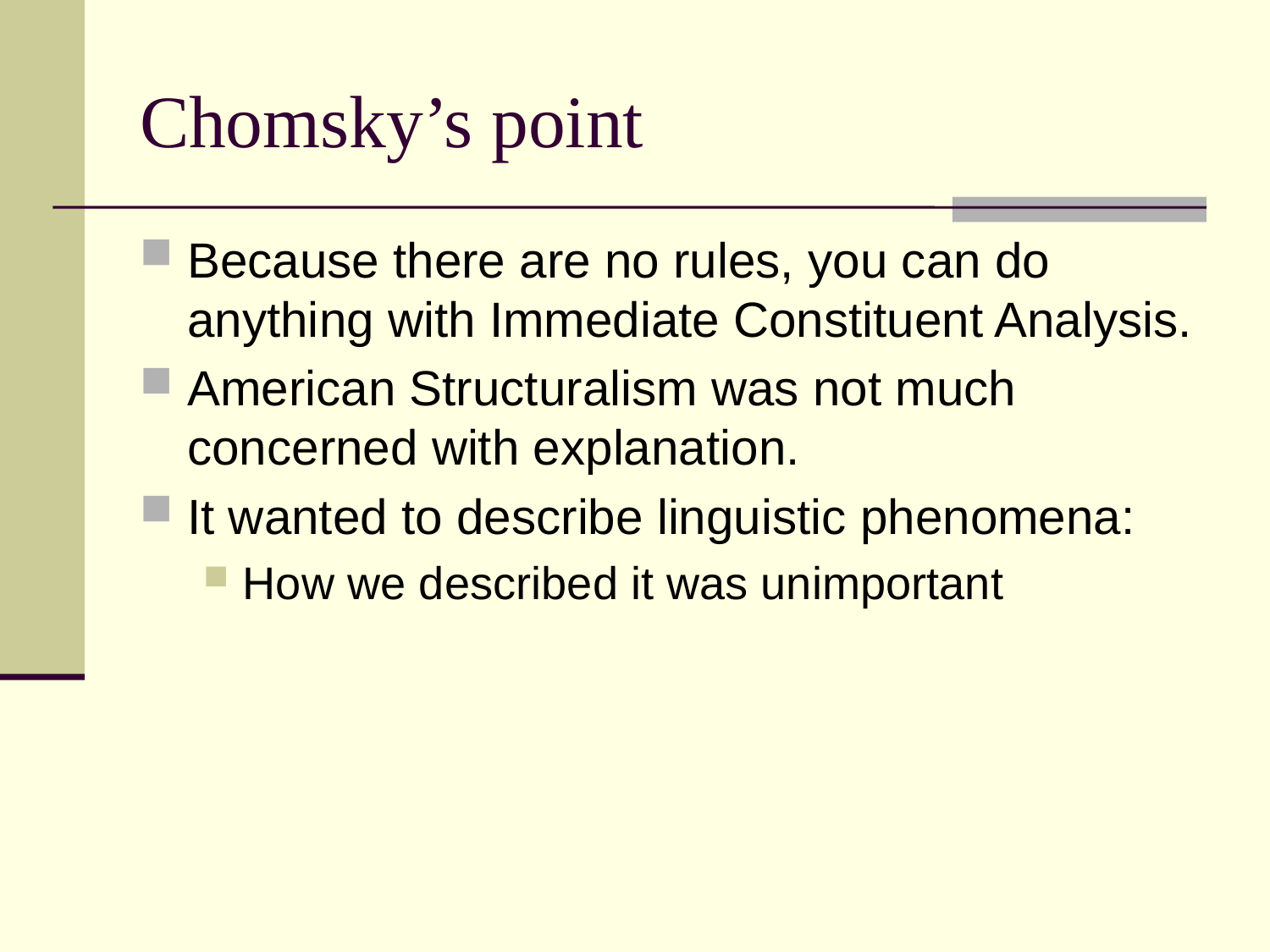

# Chomsky’s point
Because there are no rules, you can do anything with Immediate Constituent Analysis.
American Structuralism was not much concerned with explanation.
It wanted to describe linguistic phenomena:
How we described it was unimportant